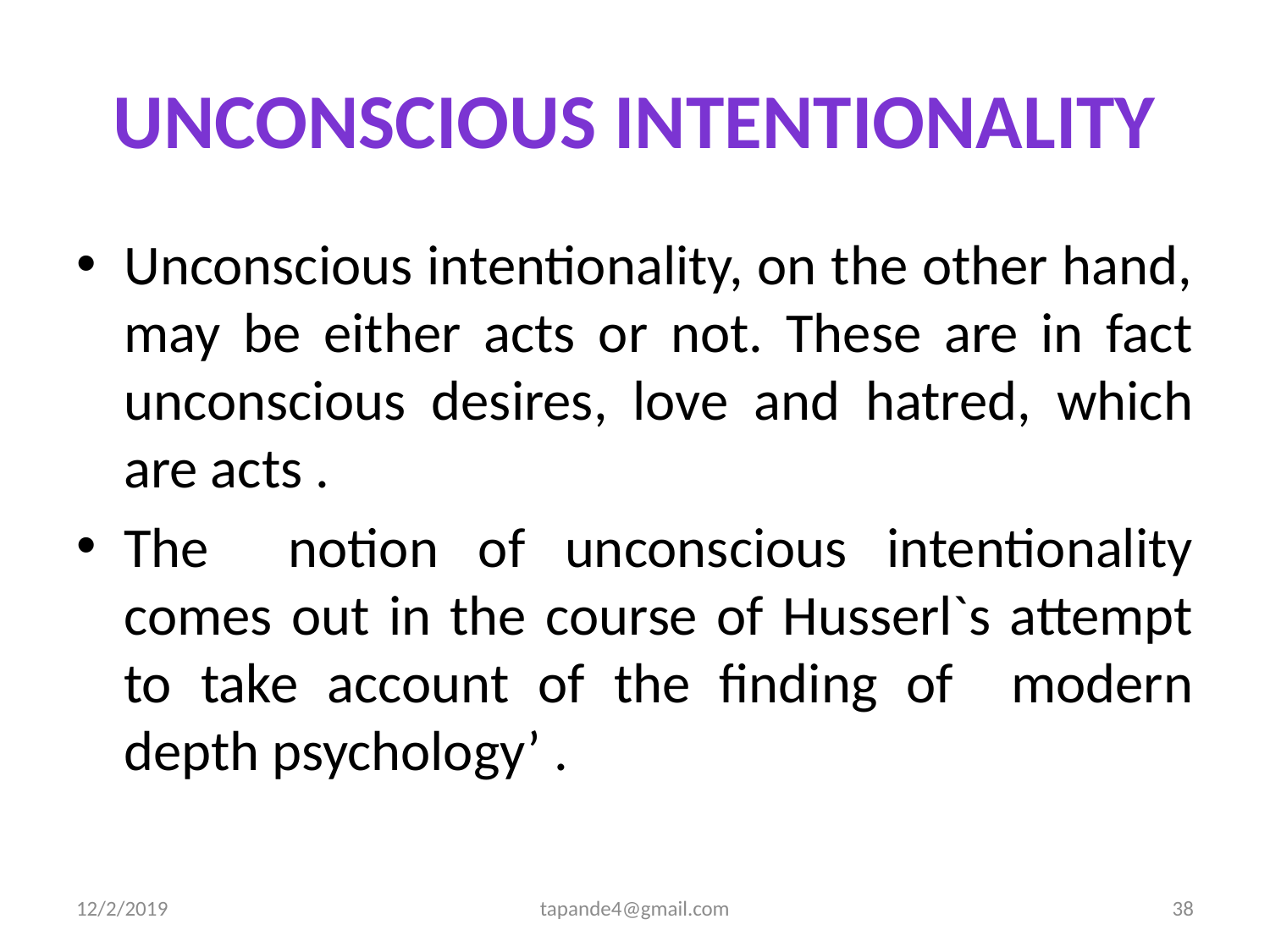

# Unconscious intentionality
Unconscious intentionality, on the other hand, may be either acts or not. These are in fact unconscious desires, love and hatred, which are acts .
The  notion of unconscious intentionality comes out in the course of Husserl`s attempt to take account of the finding of  modern depth psychology’ .
12/2/2019
tapande4@gmail.com
38